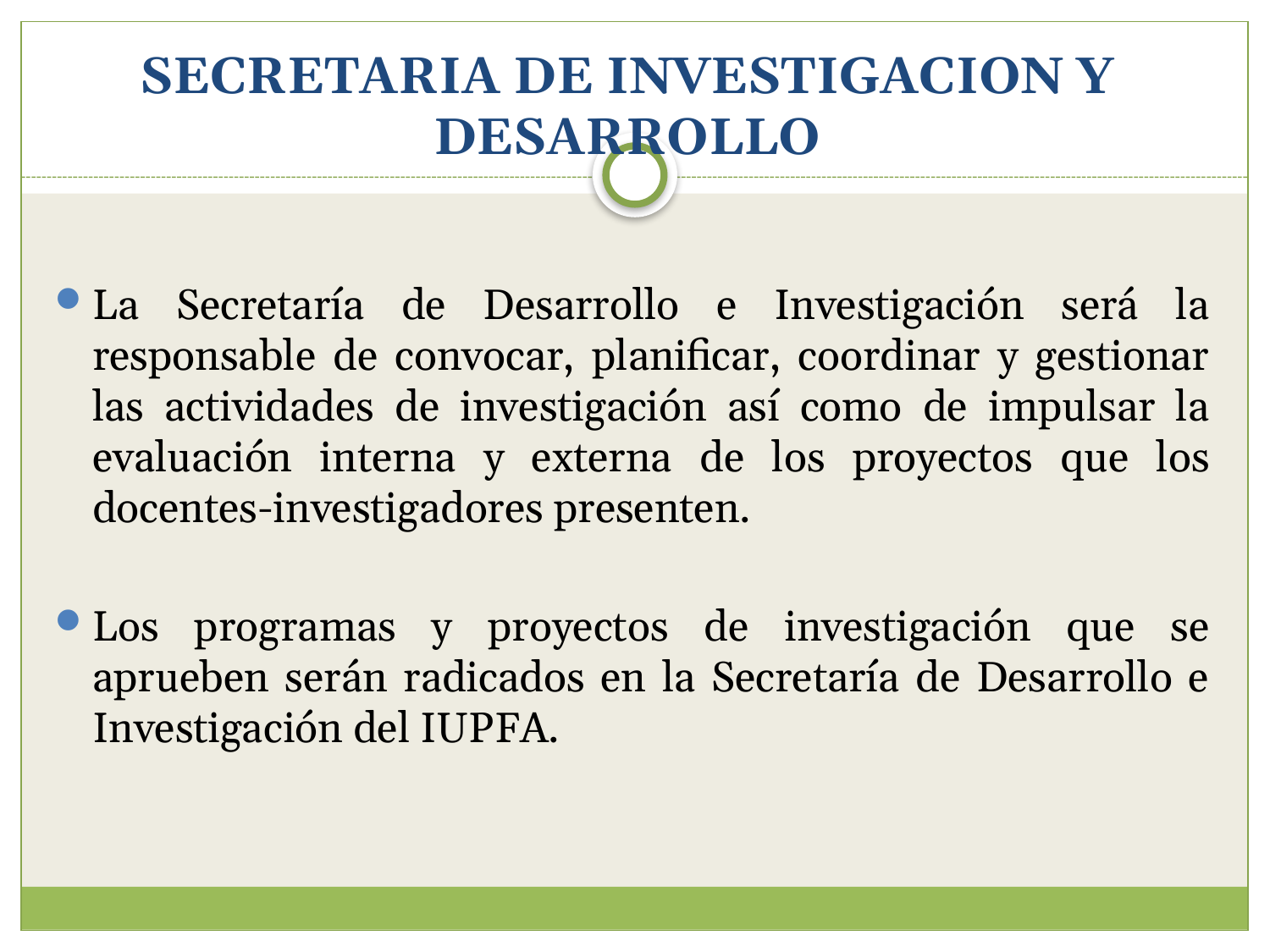

SECRETARIA DE INVESTIGACION Y DESARROLLO

La Secretaría de Desarrollo e Investigación será la responsable de convocar, planificar, coordinar y gestionar las actividades de investigación así como de impulsar la evaluación interna y externa de los proyectos que los docentes-investigadores presenten.

Los programas y proyectos de investigación que se aprueben serán radicados en la Secretaría de Desarrollo e Investigación del IUPFA.